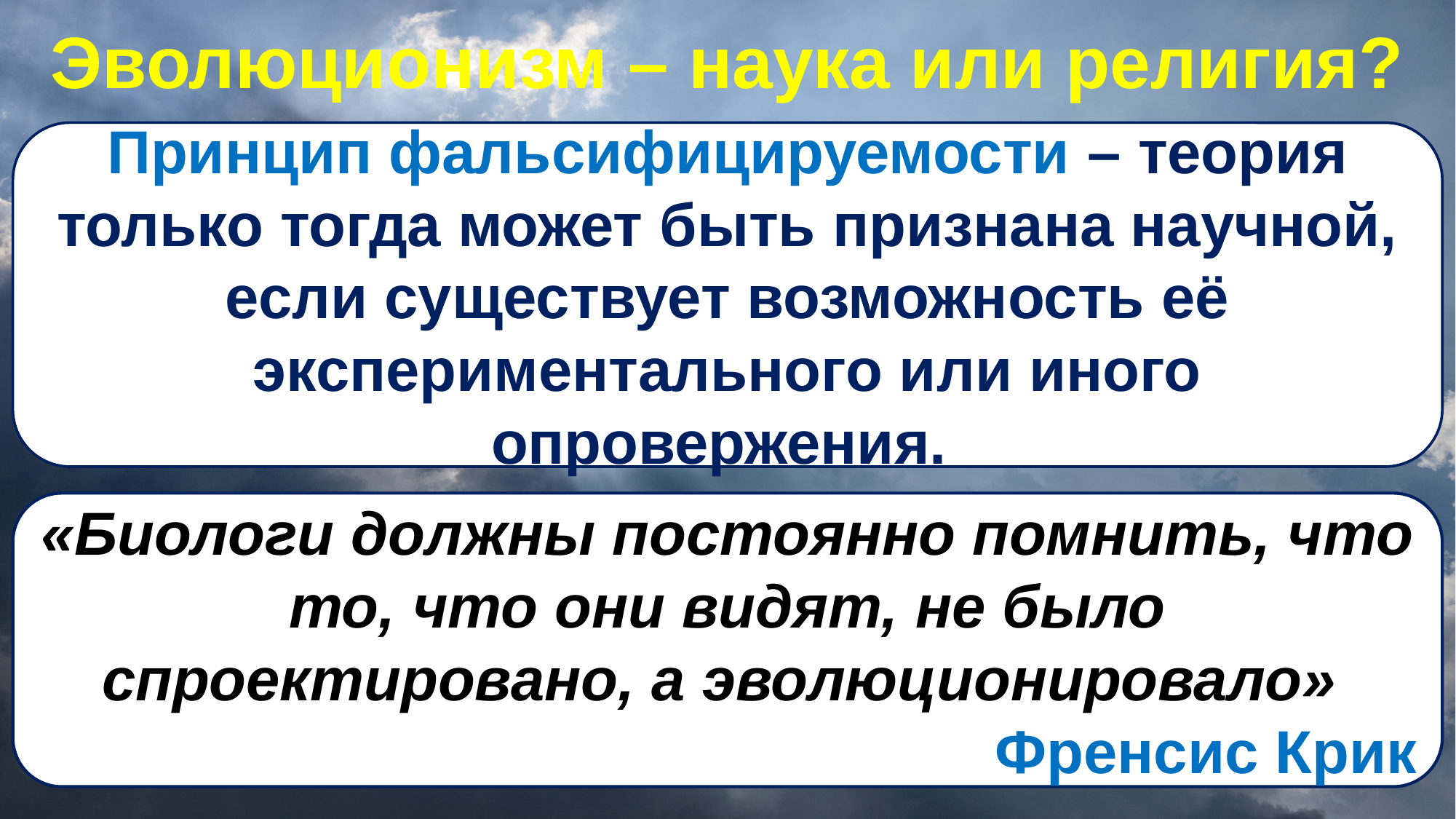

Эволюционизм – наука или религия?
Принцип фальсифицируемости – теория только тогда может быть признана научной, если существует возможность её экспериментального или иного опровержения.
«Биологи должны постоянно помнить, что то, что они видят, не было спроектировано, а эволюционировало»
Френсис Крик